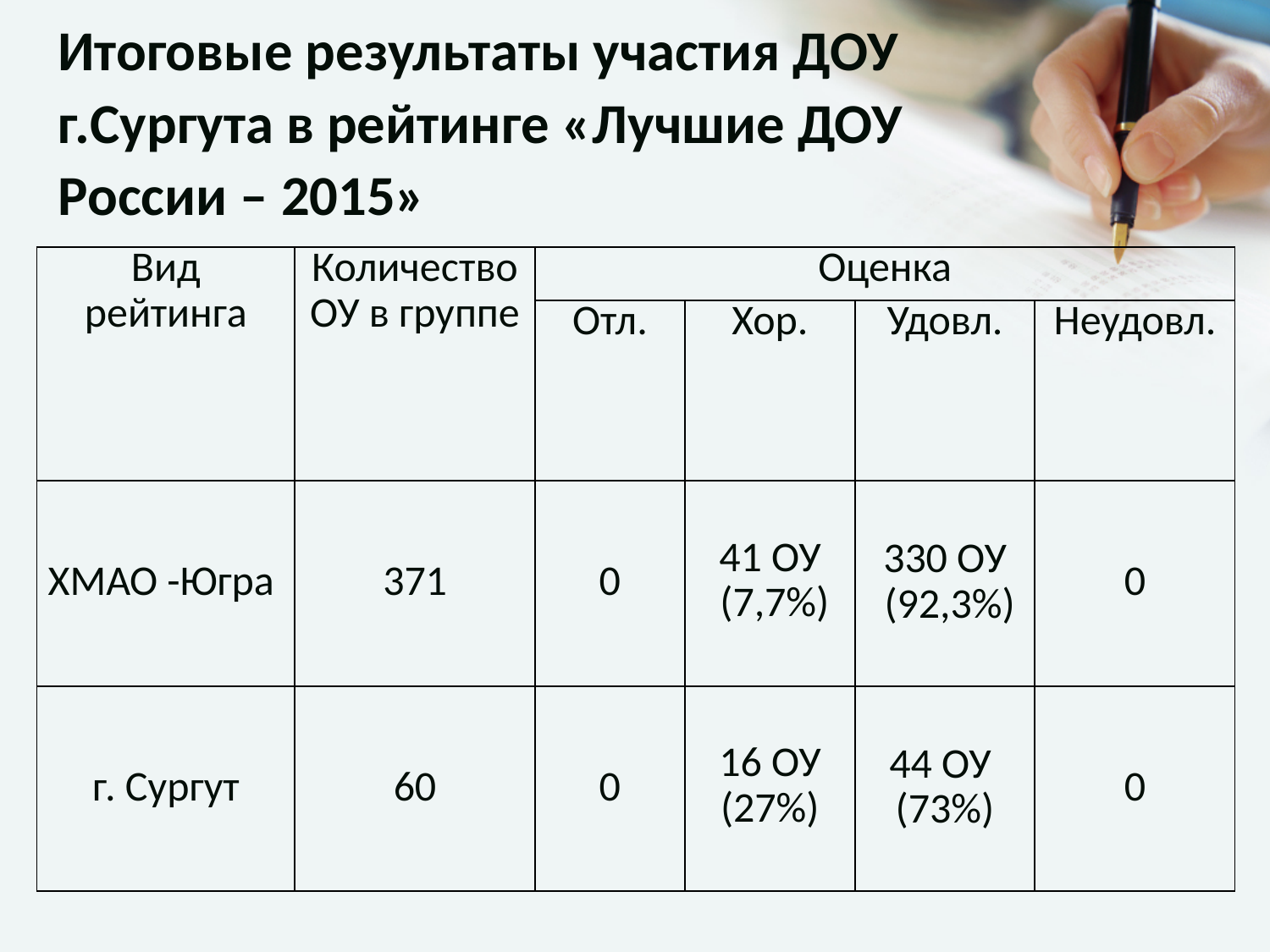

Итоговые результаты участия ДОУ г.Сургута в рейтинге «Лучшие ДОУ России – 2015»
| Вид рейтинга | Количество ОУ в группе | Оценка |  |  |  |
| --- | --- | --- | --- | --- | --- |
|  |  | Отл. | Хор. | Удовл. | Неудовл. |
| ХМАО -Югра | 371 | 0 | 41 ОУ (7,7%) | 330 ОУ (92,3%) | 0 |
| г. Сургут | 60 | 0 | 16 ОУ (27%) | 44 ОУ (73%) | 0 |